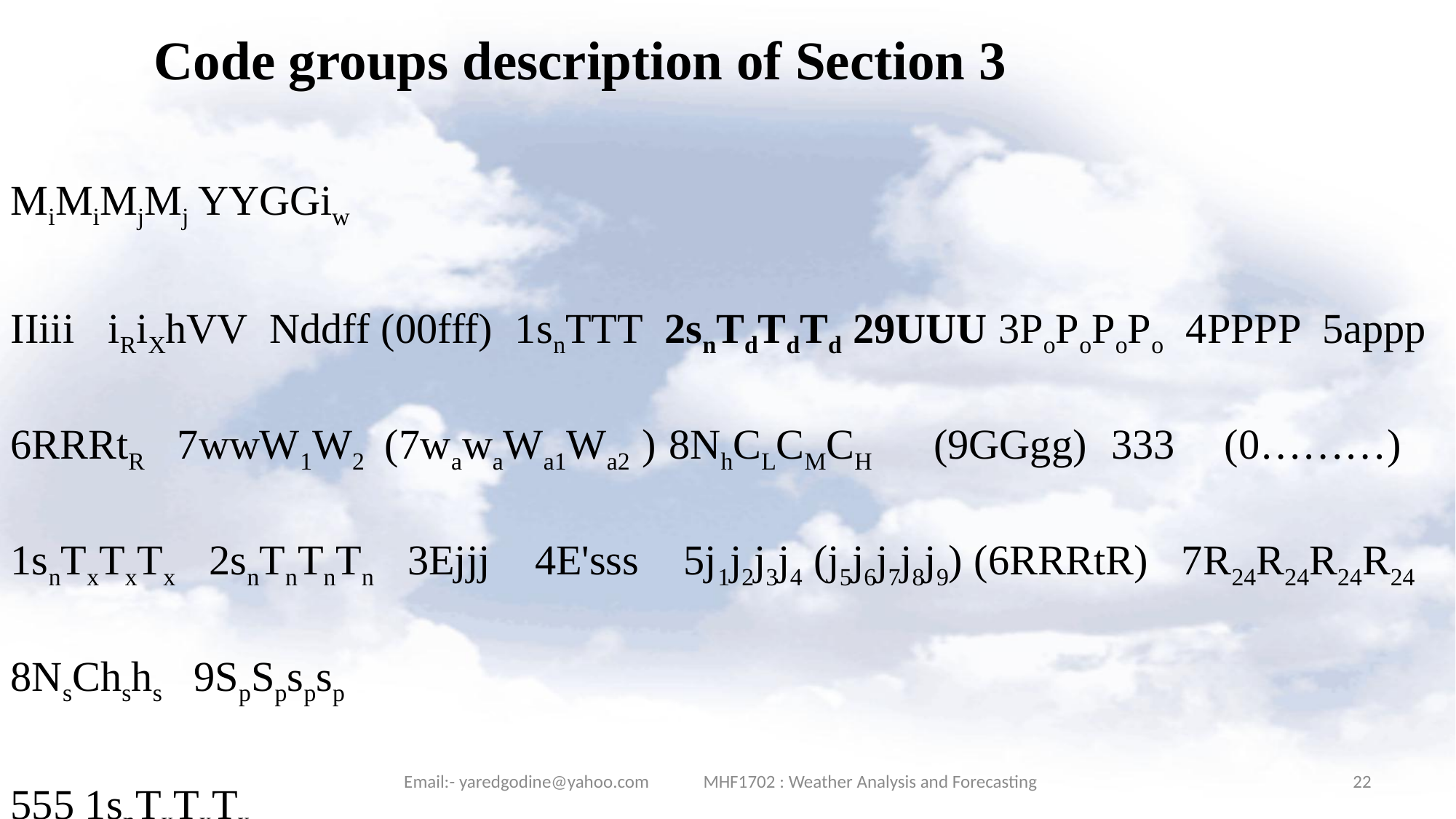

Code groups description of Section 3
MiMiMjMj YYGGiw
IIiii   iRiXhVV  Nddff (00fff)  1snTTT  2snTdTdTd 29UUU 3PoPoPoPo  4PPPP  5appp 6RRRtR   7wwW1W2  (7wawaWa1Wa2 ) 8NhCLCMCH     (9GGgg)  333    (0………)   1snTxTxTx   2snTnTnTn   3Ejjj    4E'sss    5j1j2j3j4 (j5j6j7j8j9) (6RRRtR)   7R24R24R24R24  8NsChshs   9SpSpspsp
555 1snTxTxTx
Email:- yaredgodine@yahoo.com             MHF1702 : Weather Analysis and Forecasting
22